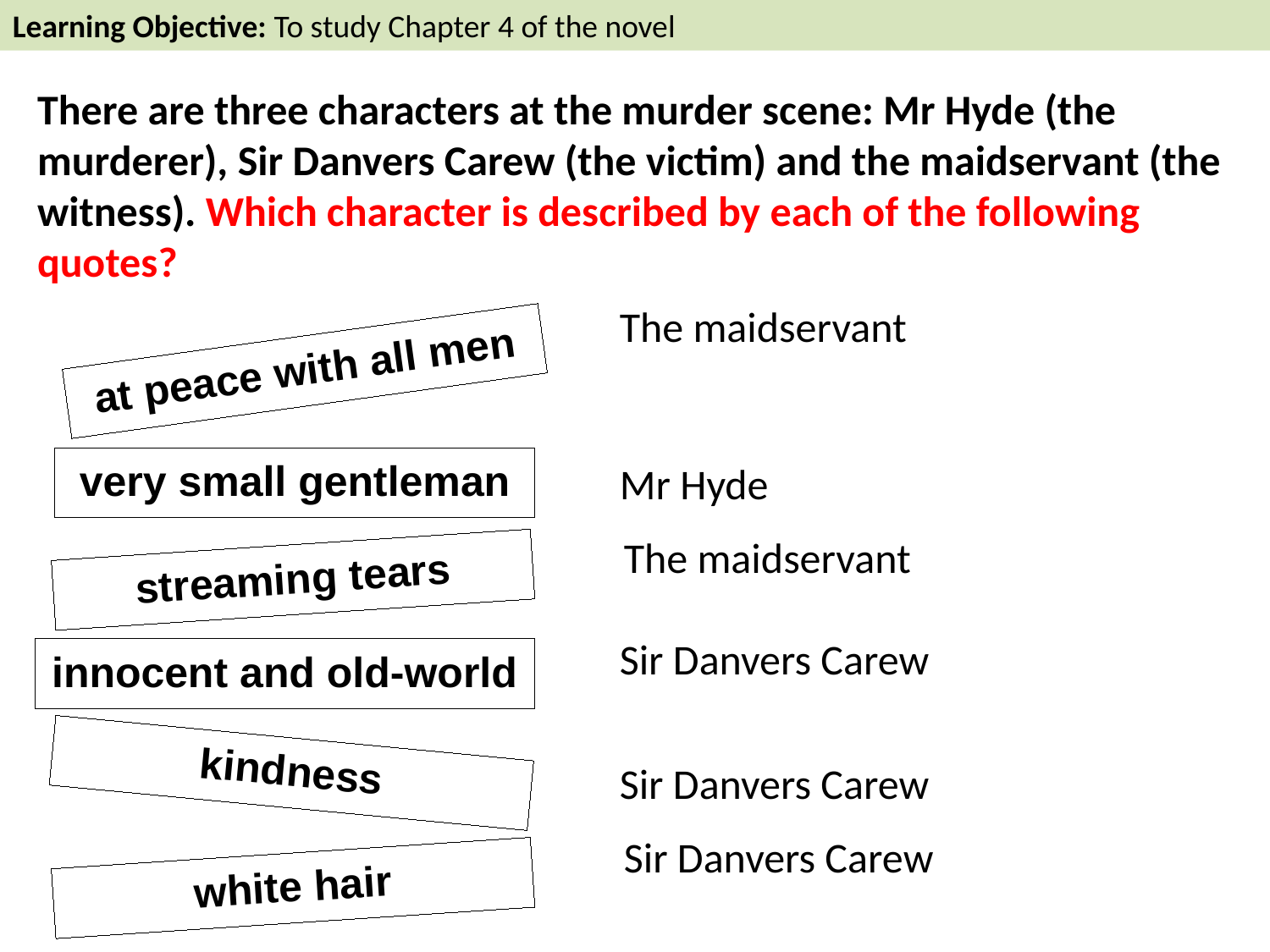

Learning Objective: To study Chapter 4 of the novel
There are three characters at the murder scene: Mr Hyde (the murderer), Sir Danvers Carew (the victim) and the maidservant (the witness). Which character is described by each of the following quotes?
The maidservant
at peace with all men
very small gentleman
Mr Hyde
The maidservant
streaming tears
Sir Danvers Carew
innocent and old-world
kindness
Sir Danvers Carew
Sir Danvers Carew
white hair